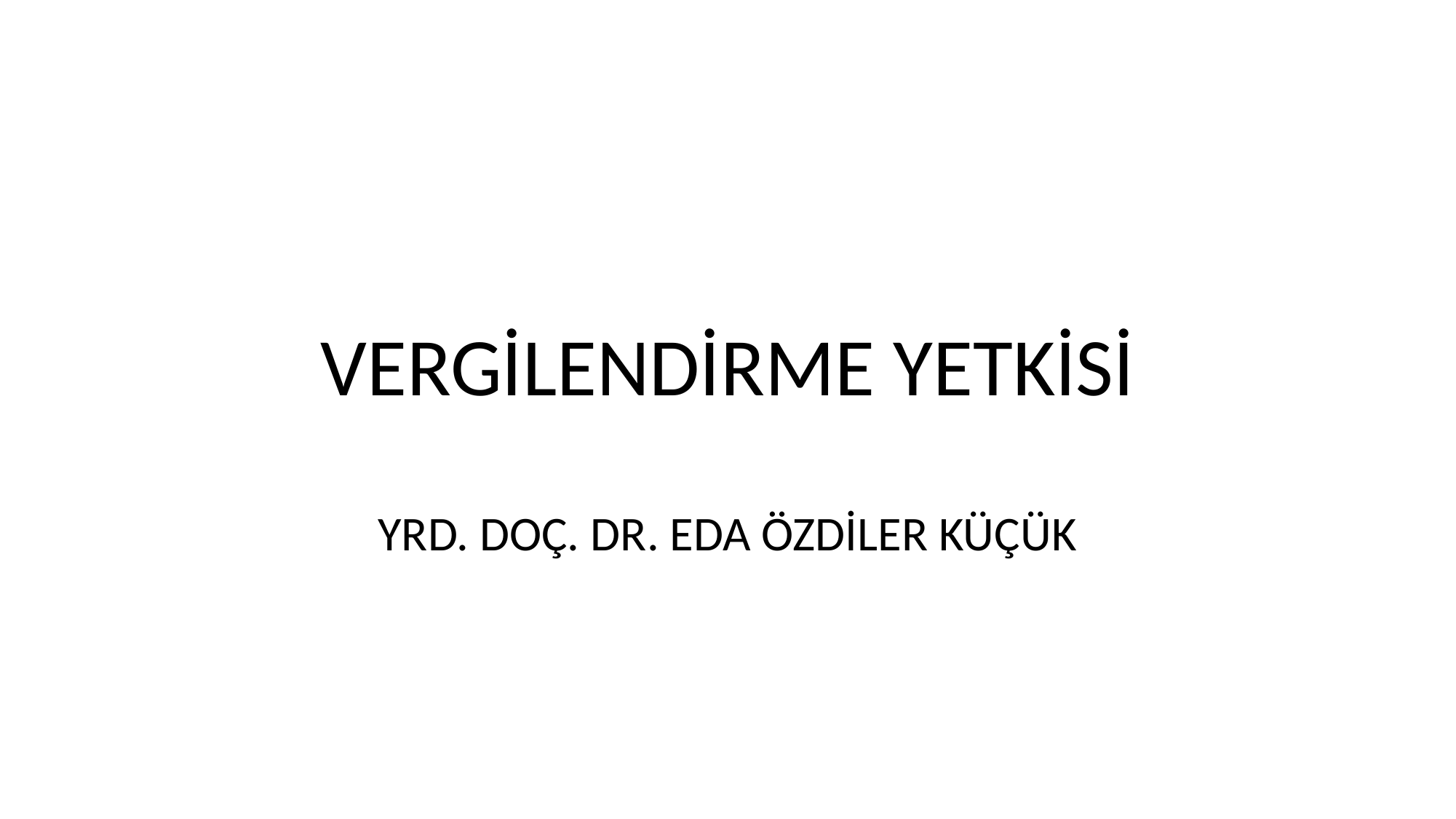

# VERGİLENDİRME YETKİSİ

YRD. DOÇ. DR. EDA ÖZDİLER KÜÇÜK